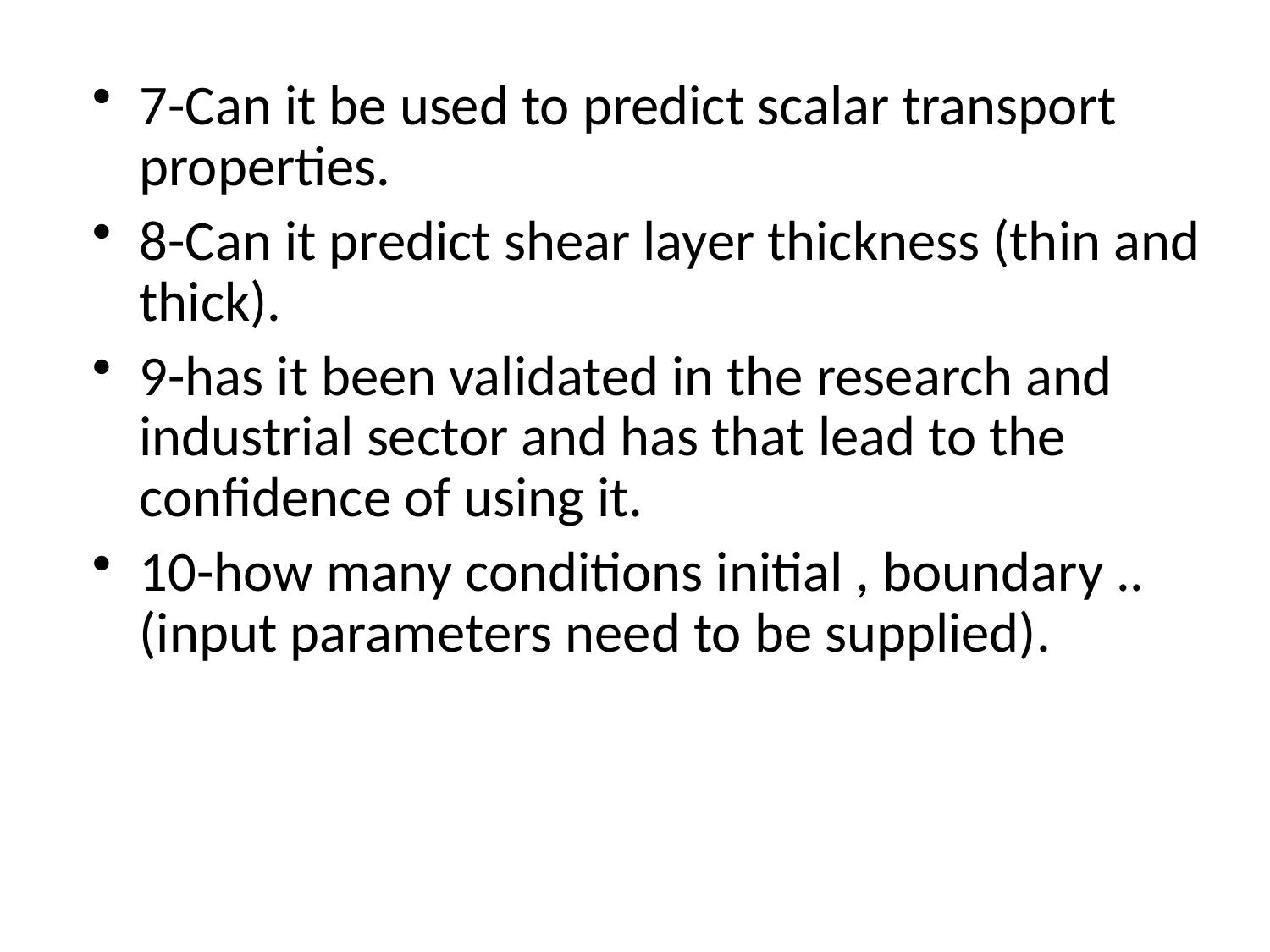

7-Can it be used to predict scalar transport properties.
8-Can it predict shear layer thickness (thin and thick).
9-has it been validated in the research and industrial sector and has that lead to the confidence of using it.
10-how many conditions initial , boundary ..(input parameters need to be supplied).